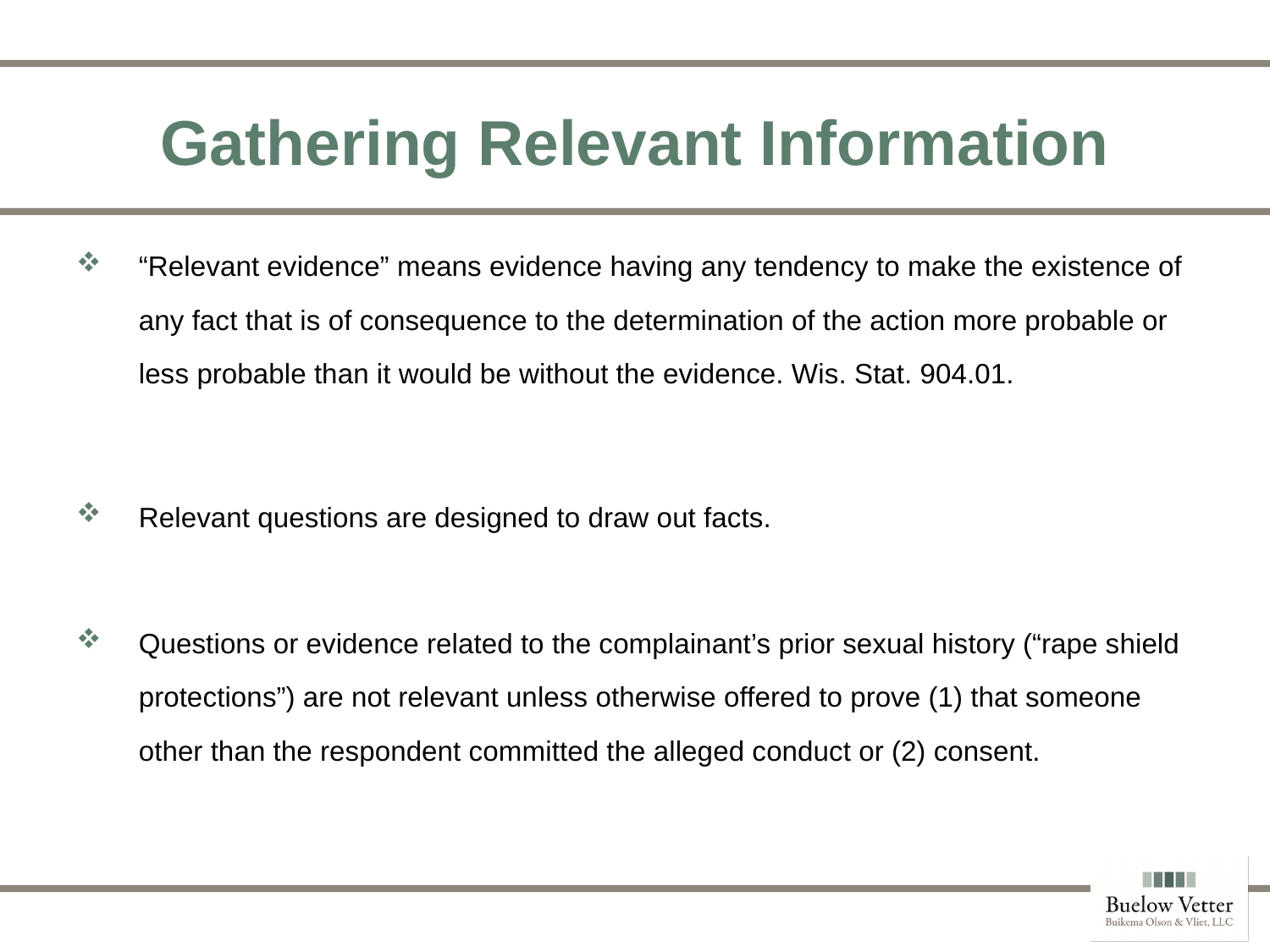

# Gathering Relevant Information
“Relevant evidence” means evidence having any tendency to make the existence of any fact that is of consequence to the determination of the action more probable or less probable than it would be without the evidence. Wis. Stat. 904.01.

Relevant questions are designed to draw out facts.

Questions or evidence related to the complainant’s prior sexual history (“rape shield protections”) are not relevant unless otherwise offered to prove (1) that someone other than the respondent committed the alleged conduct or (2) consent.